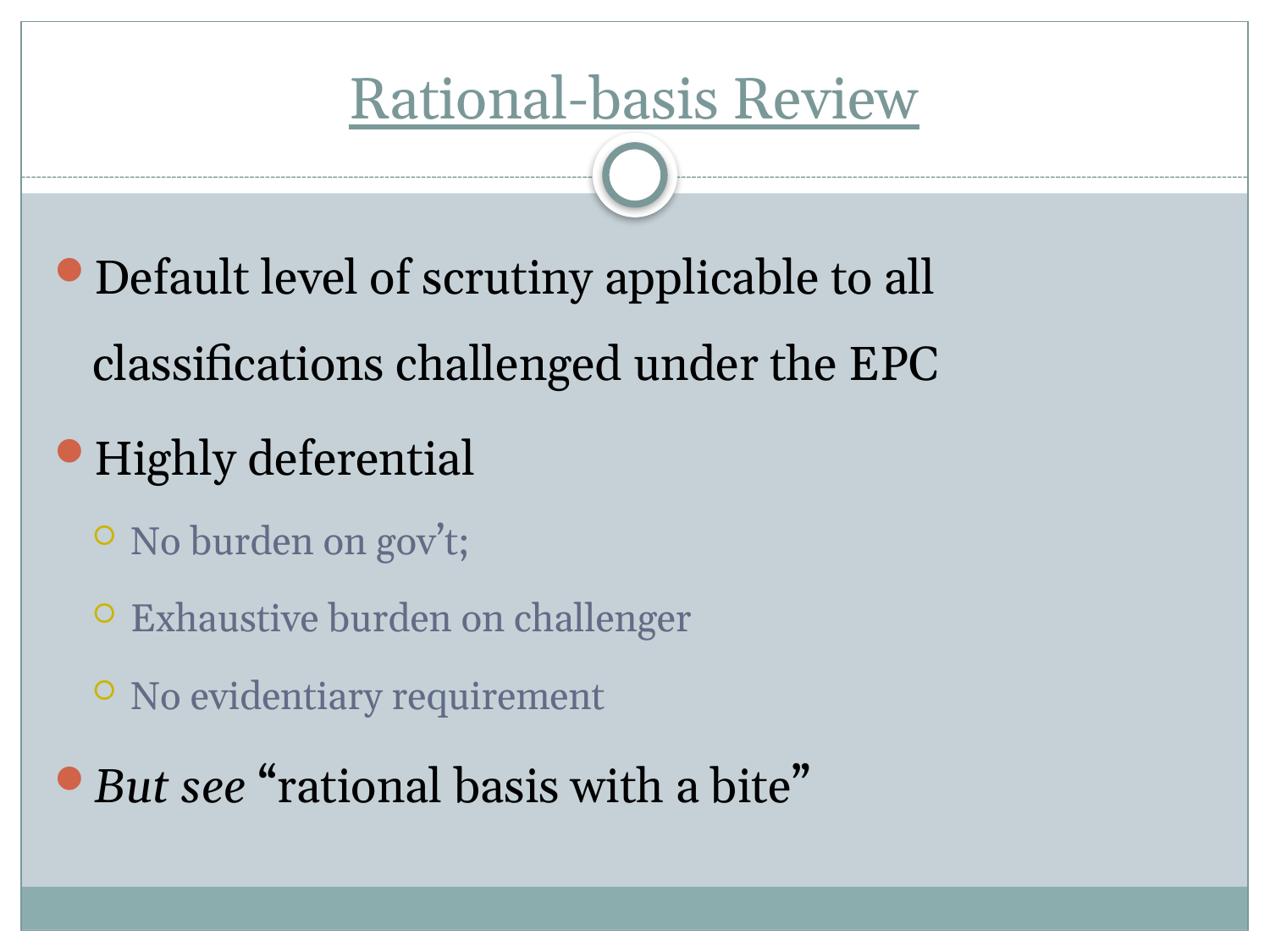

# Rational-basis Review
Default level of scrutiny applicable to all classifications challenged under the EPC
Highly deferential
No burden on gov’t;
Exhaustive burden on challenger
No evidentiary requirement
But see “rational basis with a bite”